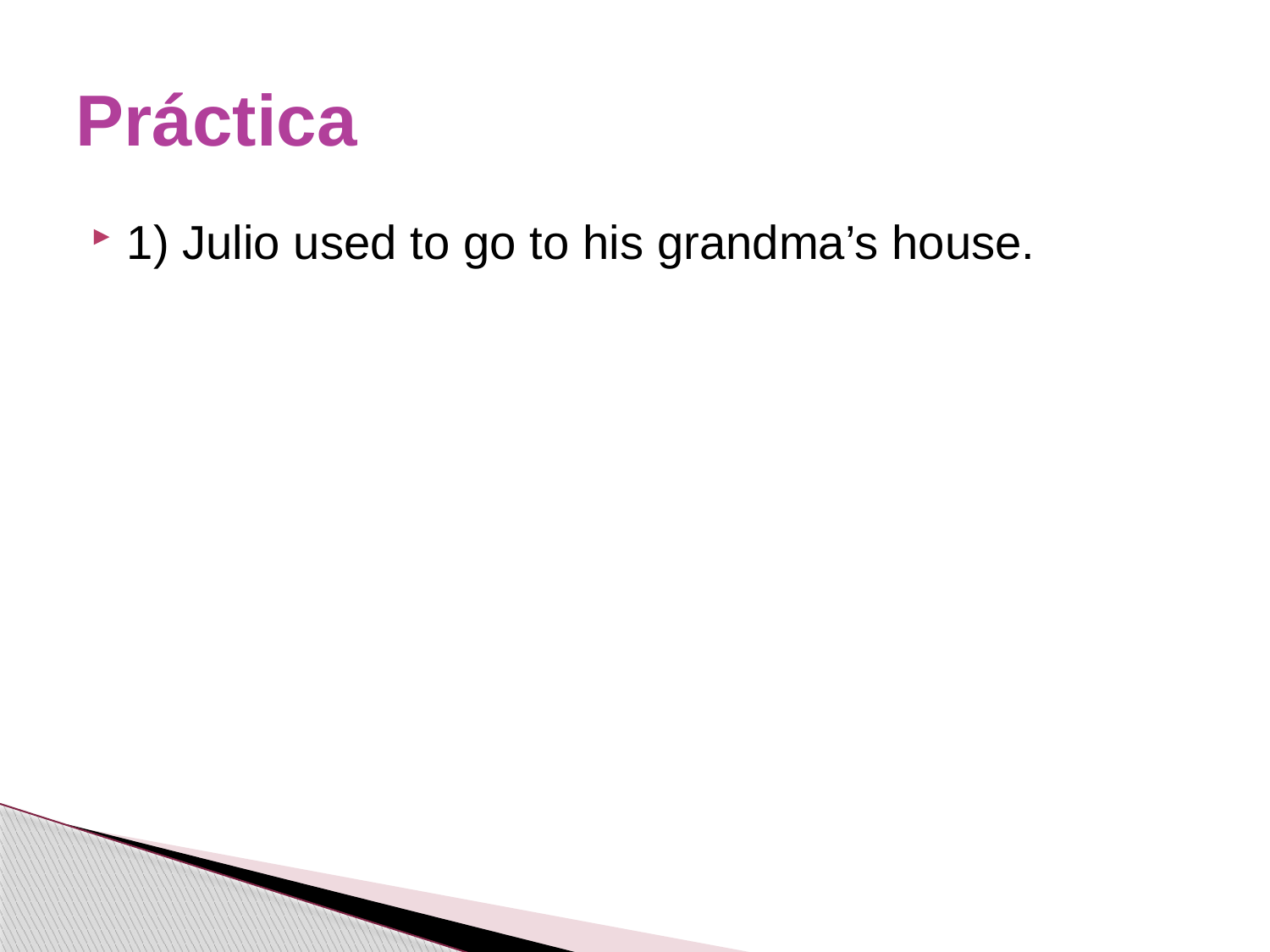

# Práctica
1) Julio used to go to his grandma’s house.